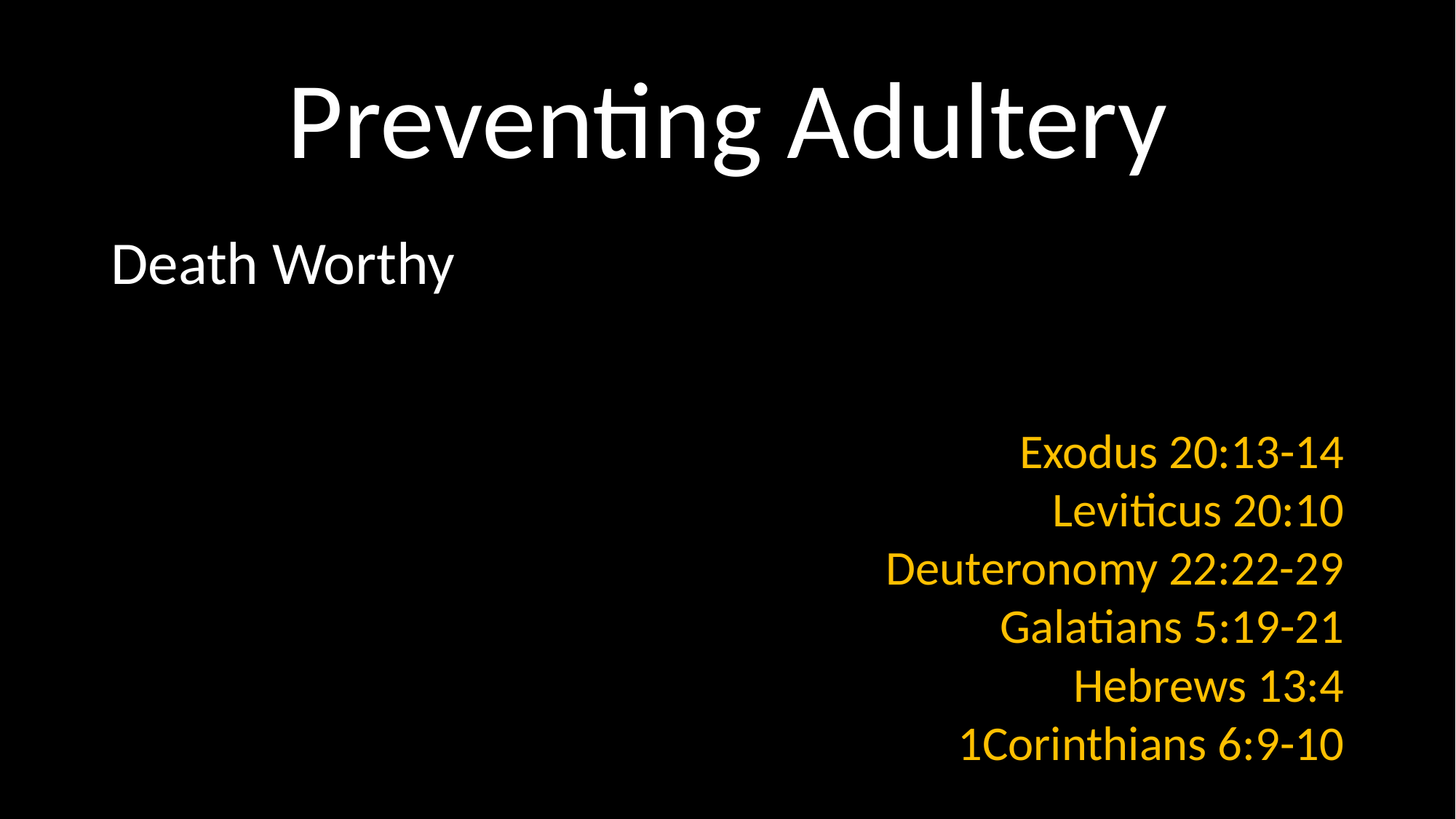

# Preventing Adultery
Death Worthy
Exodus 20:13-14
Leviticus 20:10
Deuteronomy 22:22-29
Galatians 5:19-21
Hebrews 13:4
1Corinthians 6:9-10